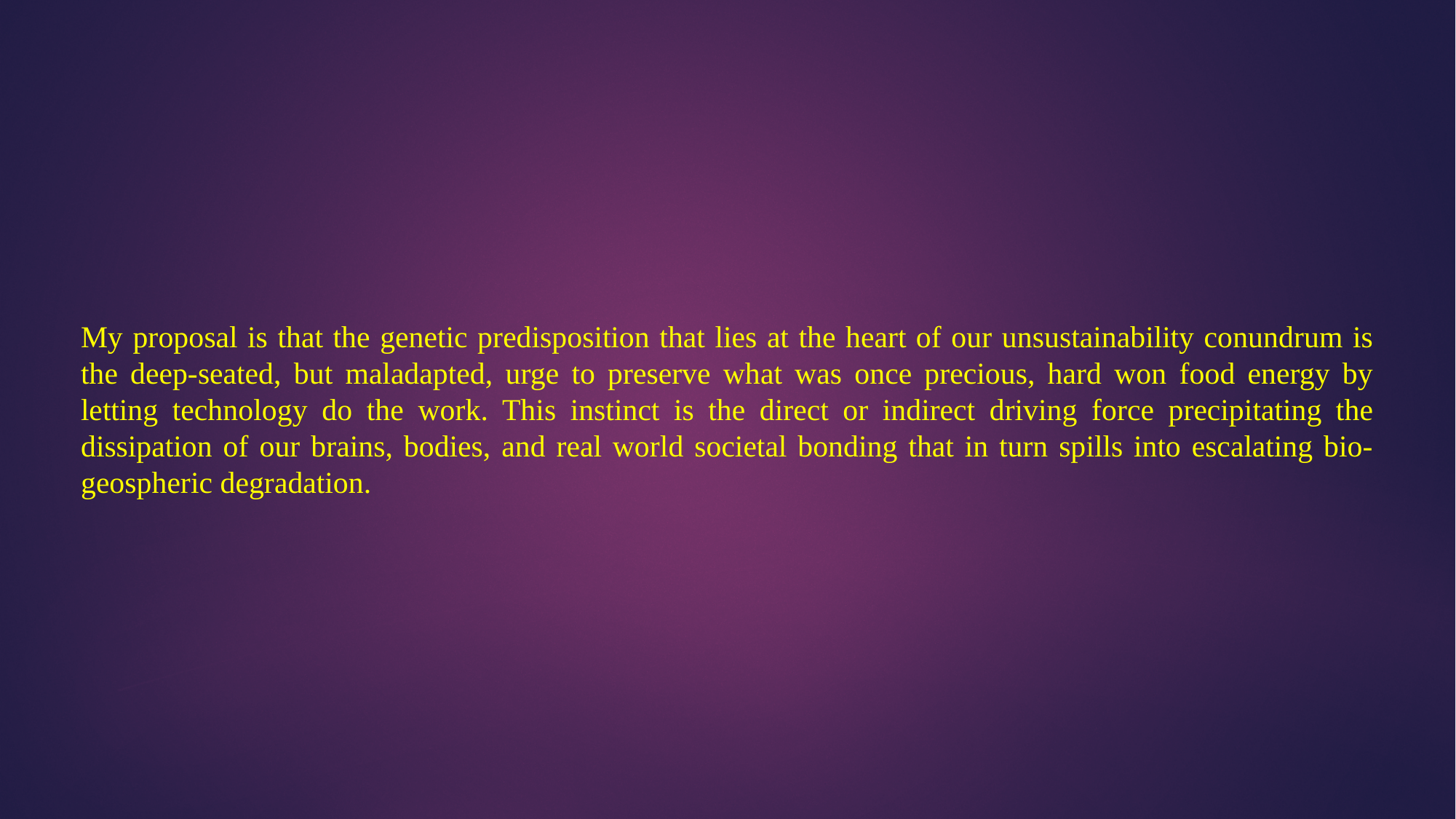

My proposal is that the genetic predisposition that lies at the heart of our unsustainability conundrum is the deep-seated, but maladapted, urge to preserve what was once precious, hard won food energy by letting technology do the work. This instinct is the direct or indirect driving force precipitating the dissipation of our brains, bodies, and real world societal bonding that in turn spills into escalating bio-geospheric degradation.